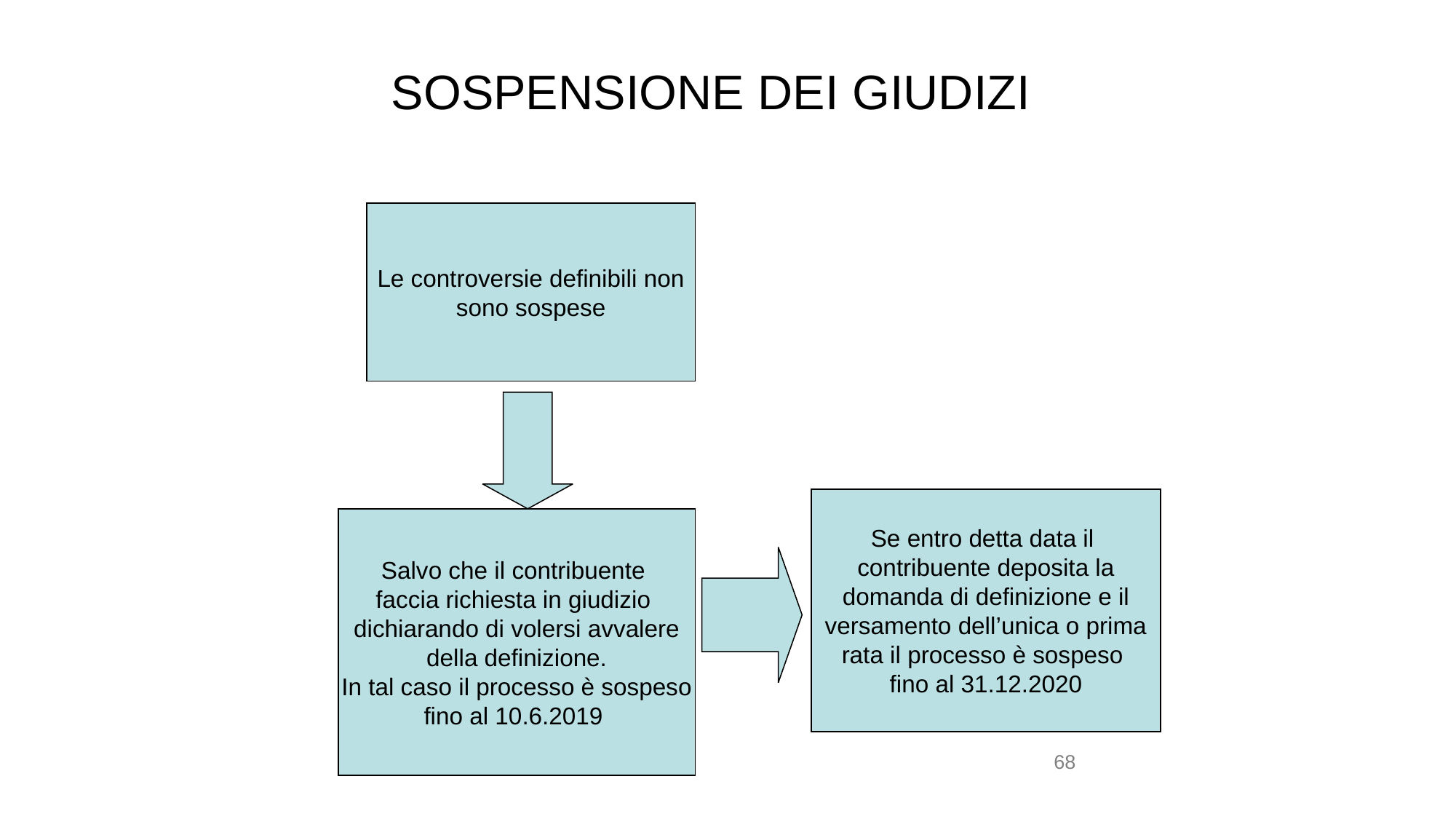

# SOSPENSIONE DEI GIUDIZI

Le controversie definibili non
sono sospese

Se entro detta data il
contribuente deposita la
domanda di definizione e il
versamento dell’unica o prima
rata il processo è sospeso
fino al 31.12.2020
Salvo che il contribuente
faccia richiesta in giudizio
dichiarando di volersi avvalere
della definizione.
In tal caso il processo è sospeso
fino al 10.6.2019

68